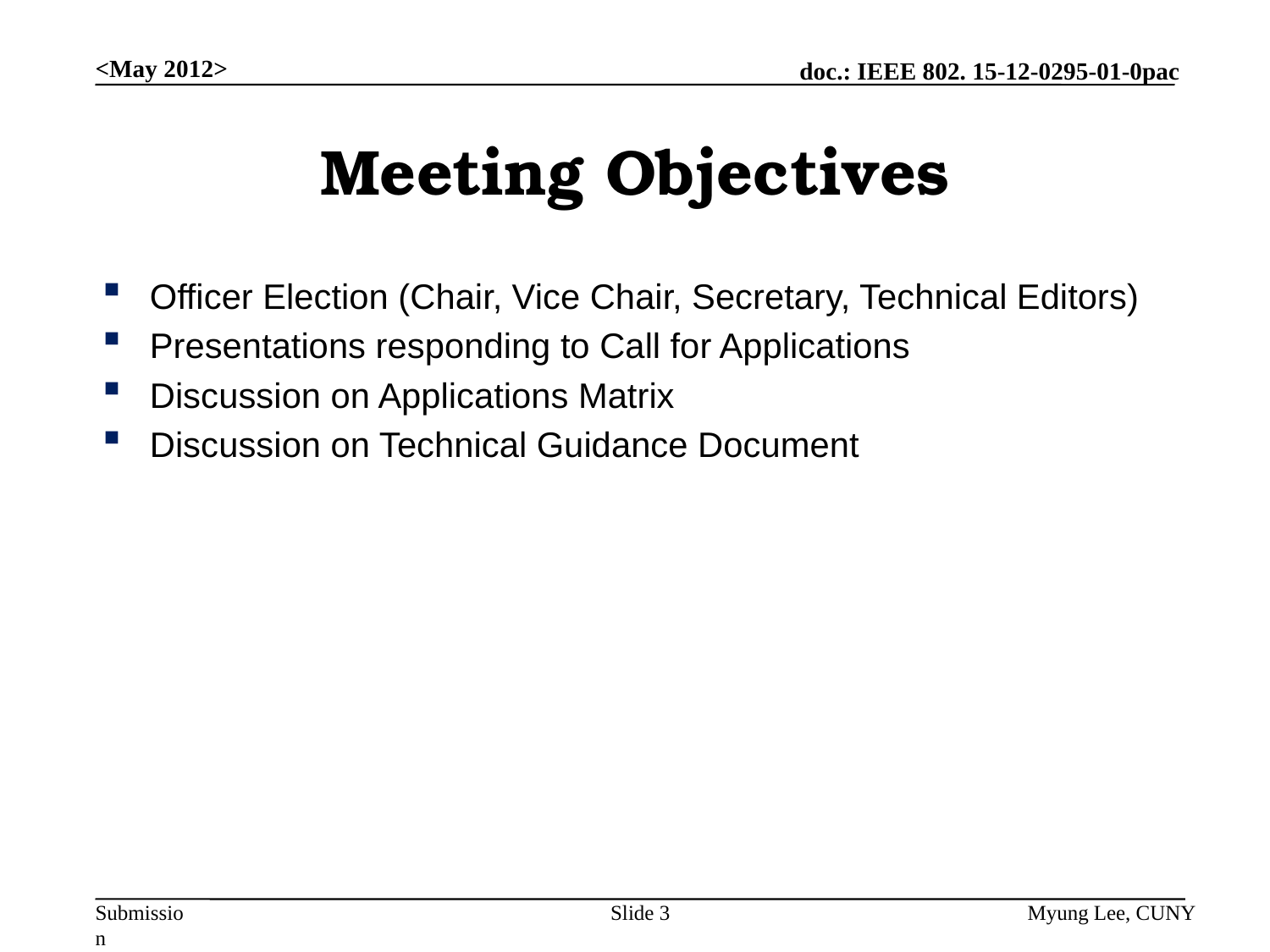

<May 2012>
# Meeting Objectives

Officer Election (Chair, Vice Chair, Secretary, Technical Editors)
Presentations responding to Call for Applications
Discussion on Applications Matrix
Discussion on Technical Guidance Document
Slide 3
Myung Lee, CUNY